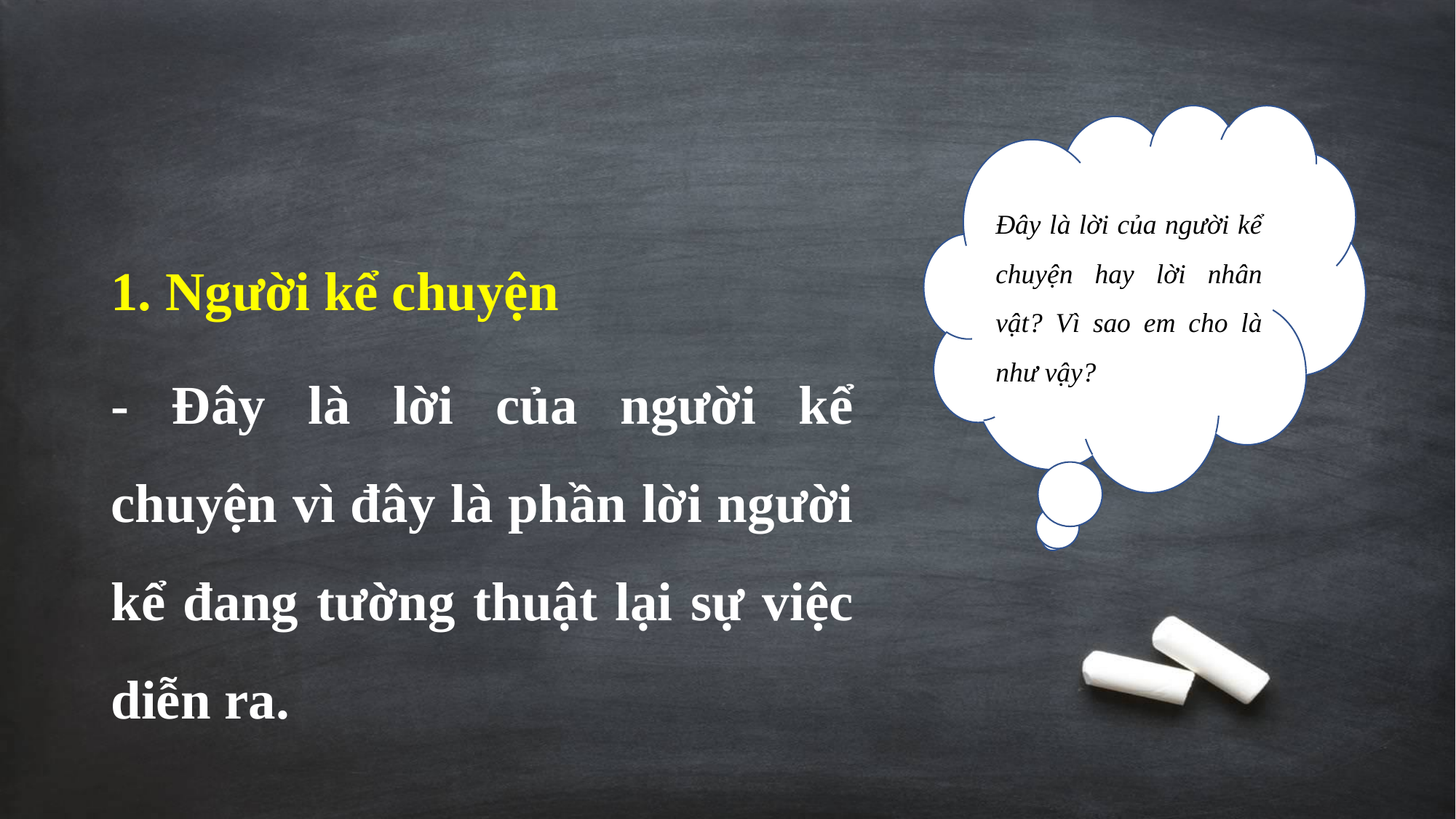

#
Đây là lời của người kể chuyện hay lời nhân vật? Vì sao em cho là như vậy?
1. Người kể chuyện
- Đây là lời của người kể chuyện vì đây là phần lời người kể đang tường thuật lại sự việc diễn ra.